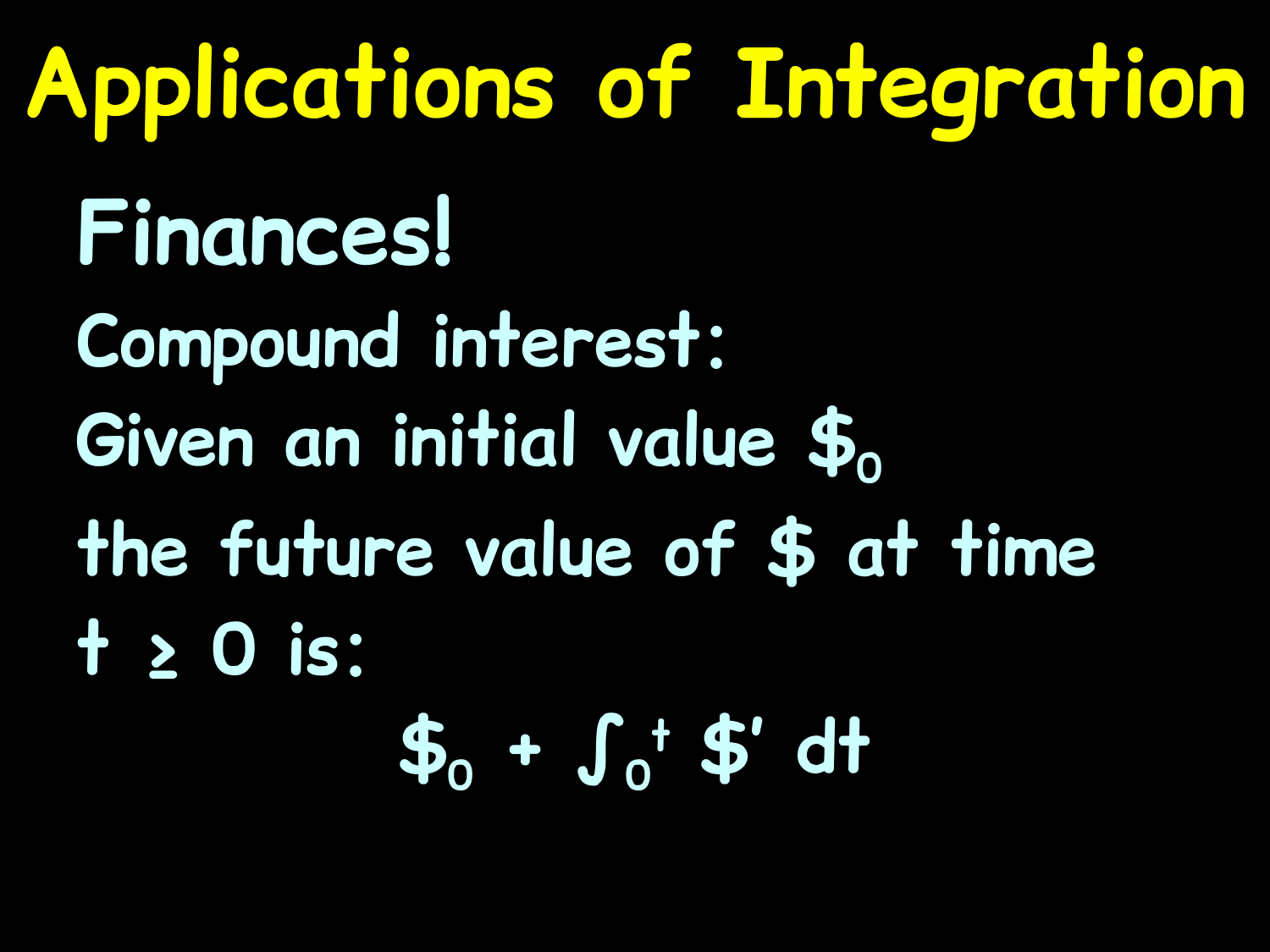

# Applications of Integration
Finances!
Compound interest:
Given an initial value $0
the future value of $ at time
t ≥ 0 is:
$0 + ∫0t $’ dt